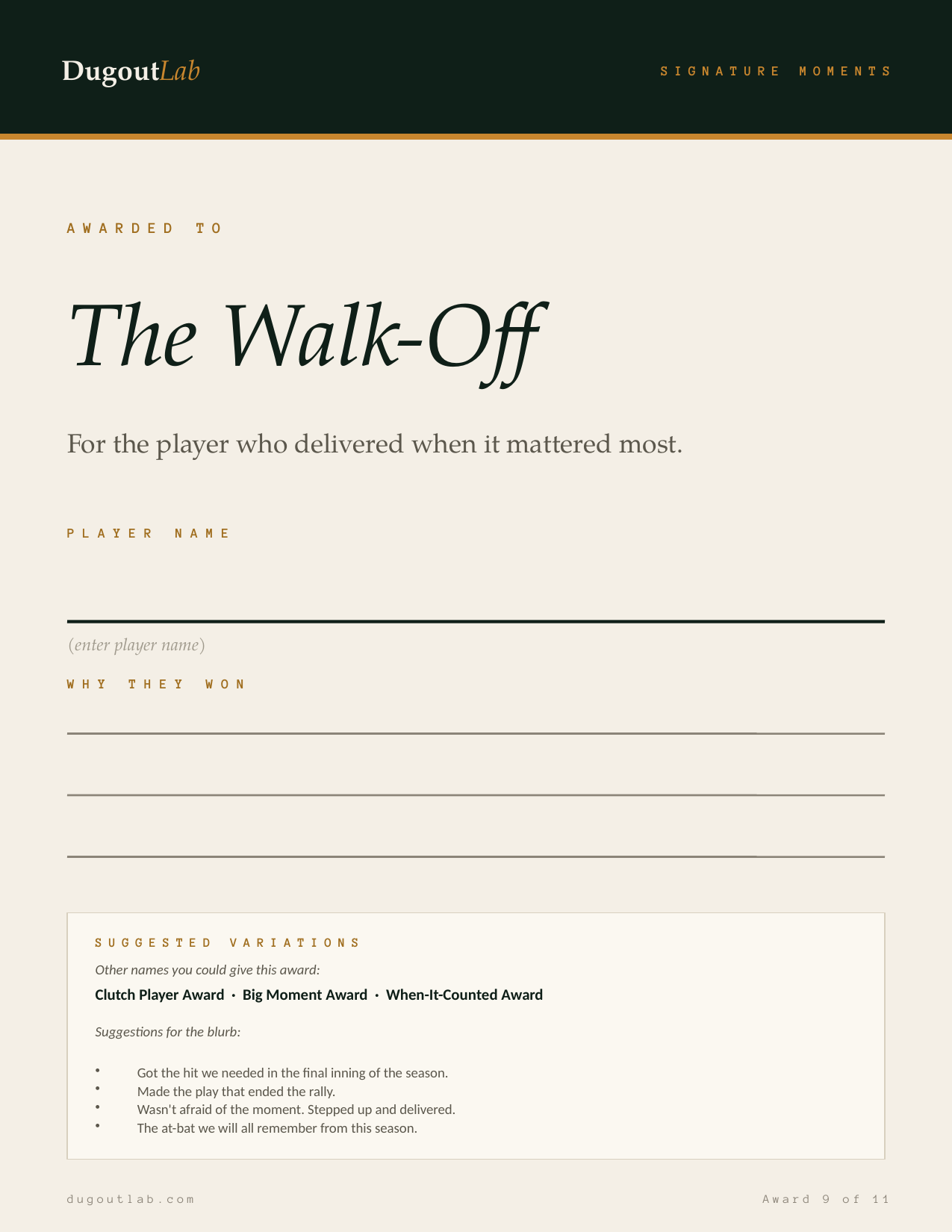

DugoutLab
SIGNATURE MOMENTS

AWARDED TO
The Walk-Off
For the player who delivered when it mattered most.
PLAYER NAME

(enter player name)
WHY THEY WON

SUGGESTED VARIATIONS
Other names you could give this award:
Clutch Player Award  ·  Big Moment Award  ·  When-It-Counted Award
Suggestions for the blurb:
Got the hit we needed in the final inning of the season.
Made the play that ended the rally.
Wasn't afraid of the moment. Stepped up and delivered.
The at-bat we will all remember from this season.
dugoutlab.com
Award 9 of 11